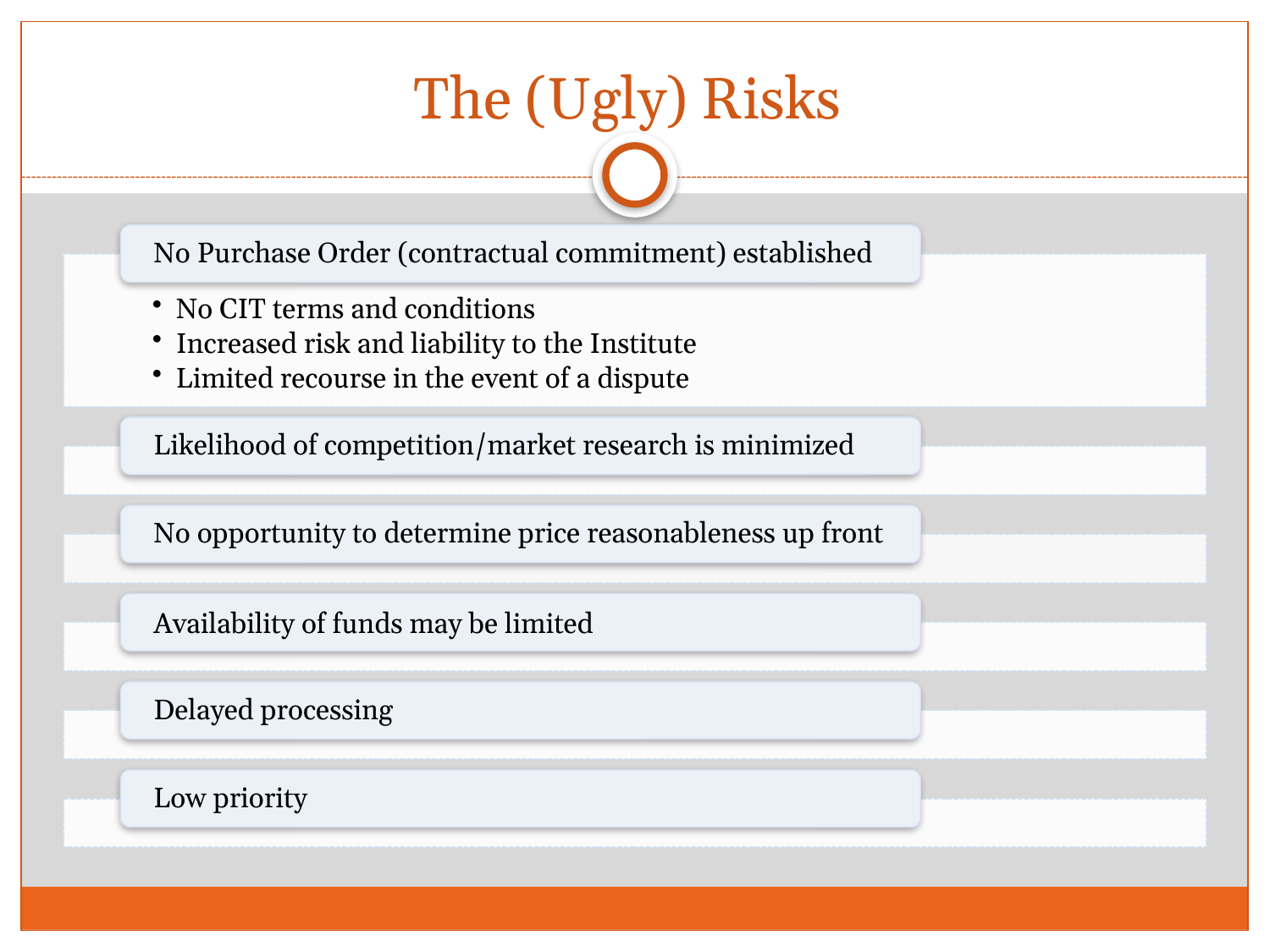

# The (Ugly) Risks
No CIT terms and conditions
Increased risk and liability to the Institute
Limited recourse in the event of a dispute
No Purchase Order (contractual commitment) established
Likelihood of competition/market research is minimized
No opportunity to determine price reasonableness up front
Availability of funds may be limited
Delayed processing
Low priority